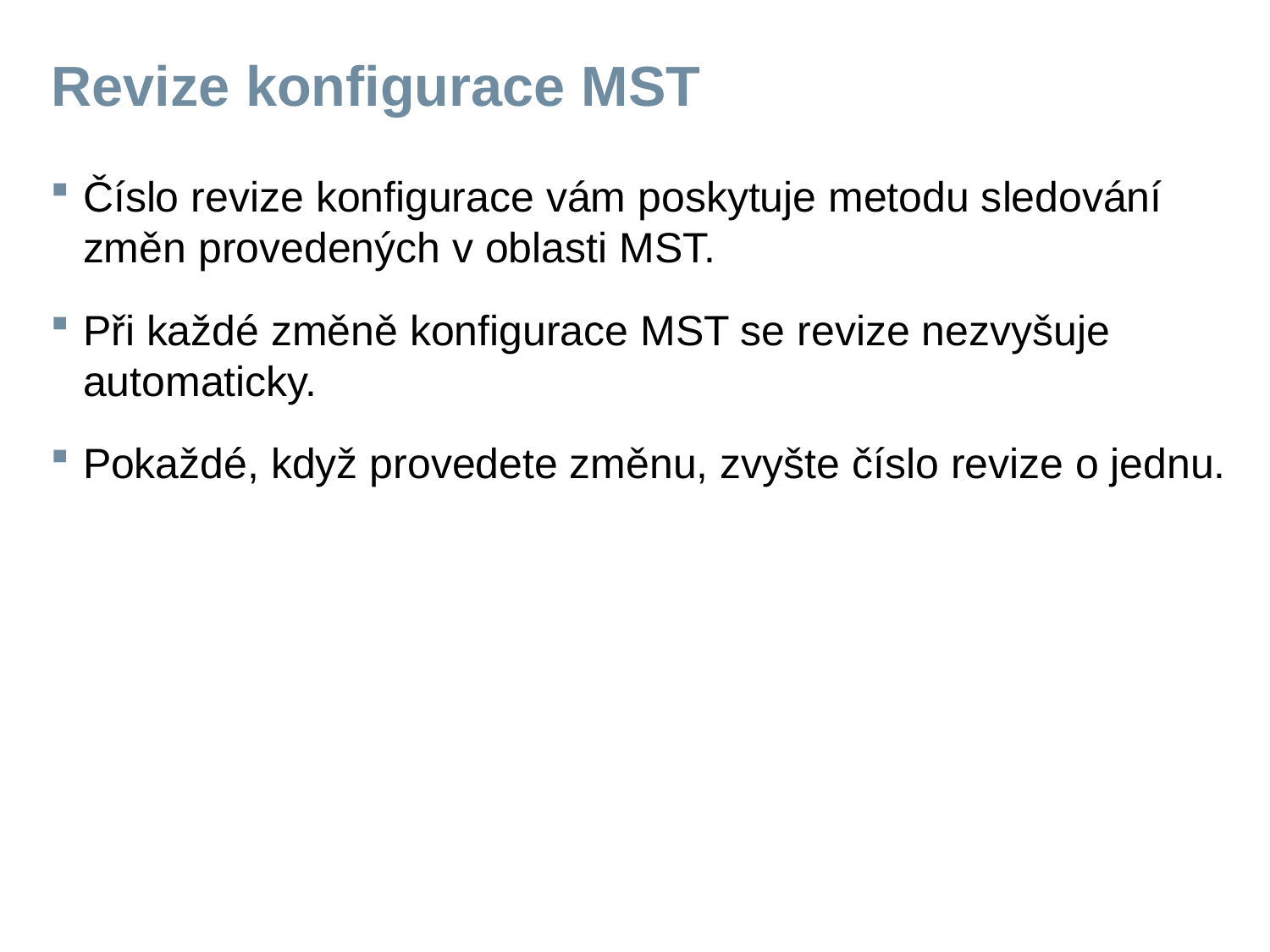

# Revize konfigurace MST
Číslo revize konfigurace vám poskytuje metodu sledování změn provedených v oblasti MST.
Při každé změně konfigurace MST se revize nezvyšuje automaticky.
Pokaždé, když provedete změnu, zvyšte číslo revize o jednu.